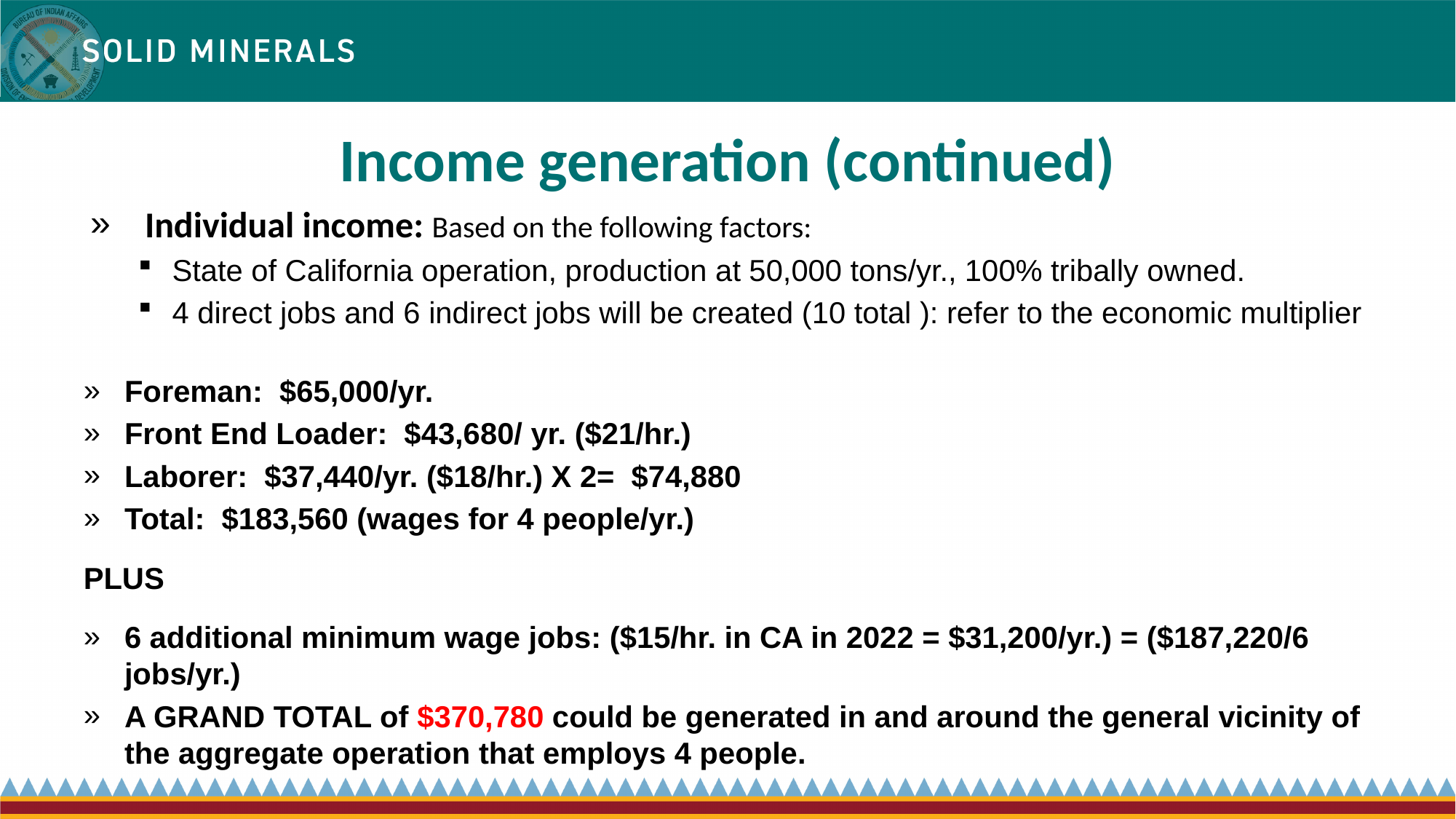

# Income generation (continued)
Individual income: Based on the following factors:
State of California operation, production at 50,000 tons/yr., 100% tribally owned.
4 direct jobs and 6 indirect jobs will be created (10 total ): refer to the economic multiplier

Foreman:  $65,000/yr.
Front End Loader:  $43,680/ yr. ($21/hr.)
Laborer:  $37,440/yr. ($18/hr.) X 2=  $74,880
Total:  $183,560 (wages for 4 people/yr.)

PLUS

6 additional minimum wage jobs: ($15/hr. in CA in 2022 = $31,200/yr.) = ($187,220/6 jobs/yr.)
A GRAND TOTAL of $370,780 could be generated in and around the general vicinity of the aggregate operation that employs 4 people.